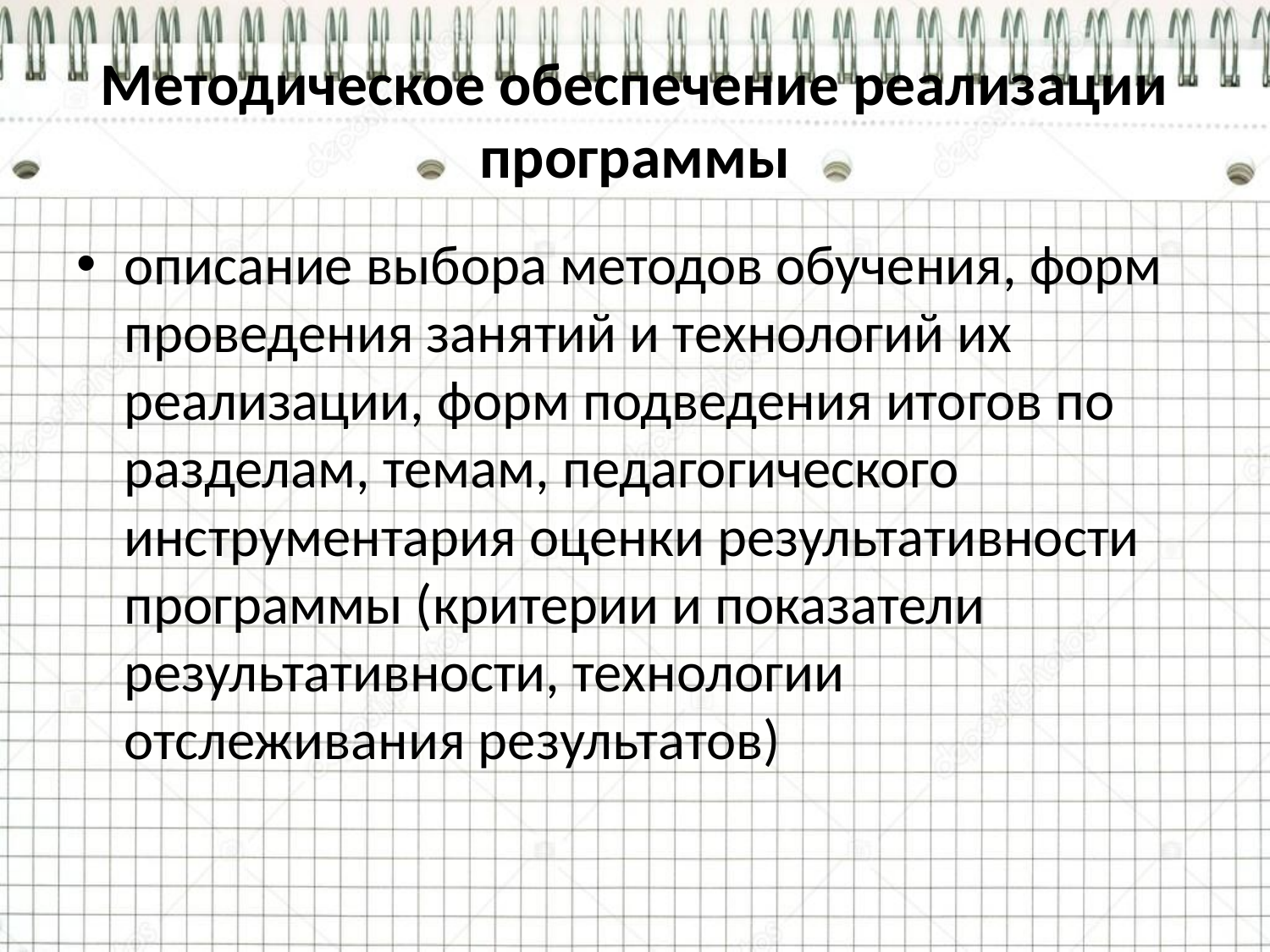

# Методическое обеспечение реализации программы
описание выбора методов обучения, форм проведения занятий и технологий их реализации, форм подведения итогов по разделам, темам, педагогического инструментария оценки результативности программы (критерии и показатели результативности, технологии отслеживания результатов)